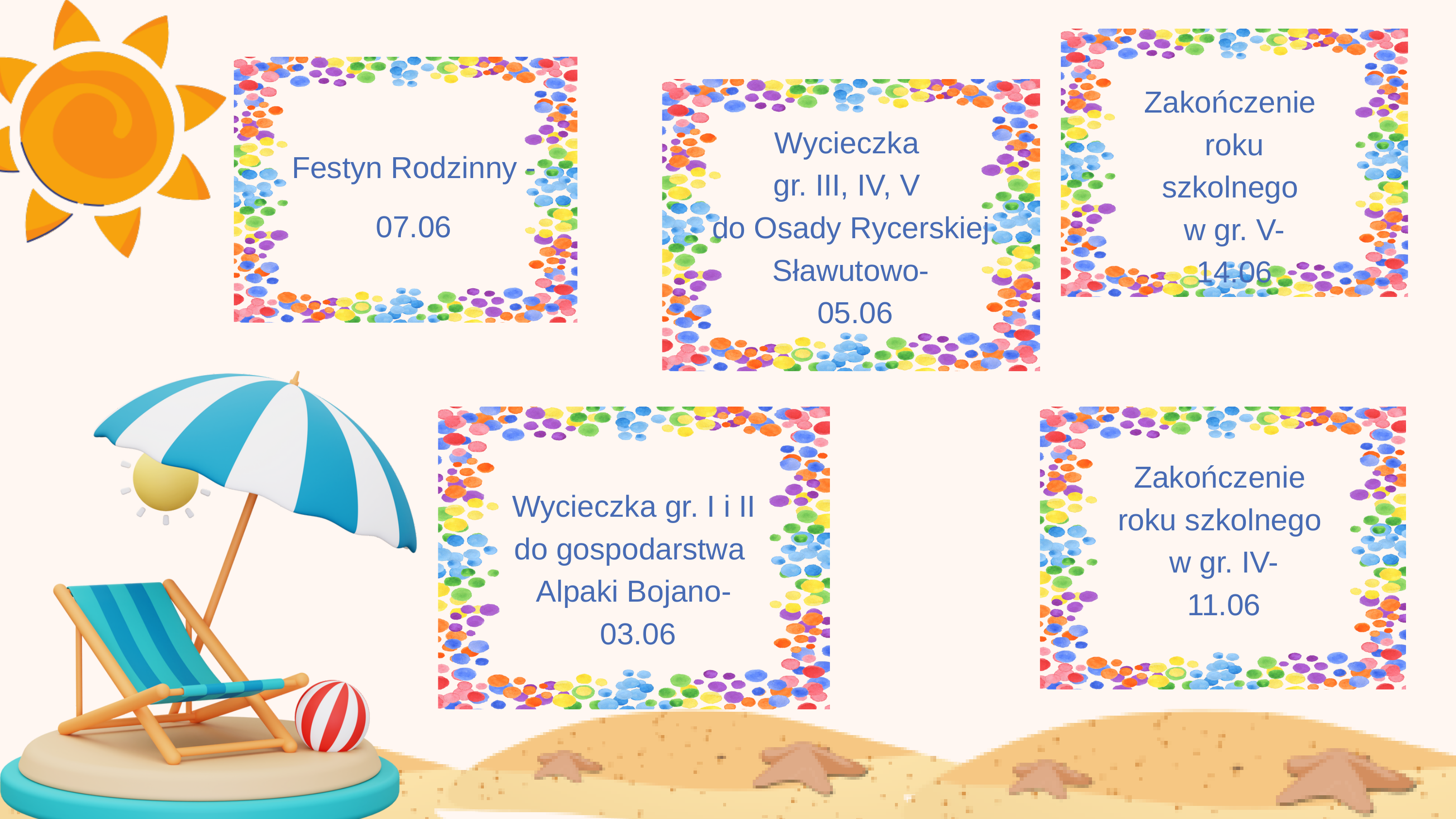

Zakończenie
roku szkolnego
w gr. V-
14.06

Wycieczka
gr. III, IV, V
do Osady Rycerskiej
Sławutowo-
 05.06

Festyn Rodzinny - 07.06

Zakończenie
roku szkolnego
w gr. IV-
11.06
Wycieczka gr. I i II
do gospodarstwa
Alpaki Bojano-
 03.06